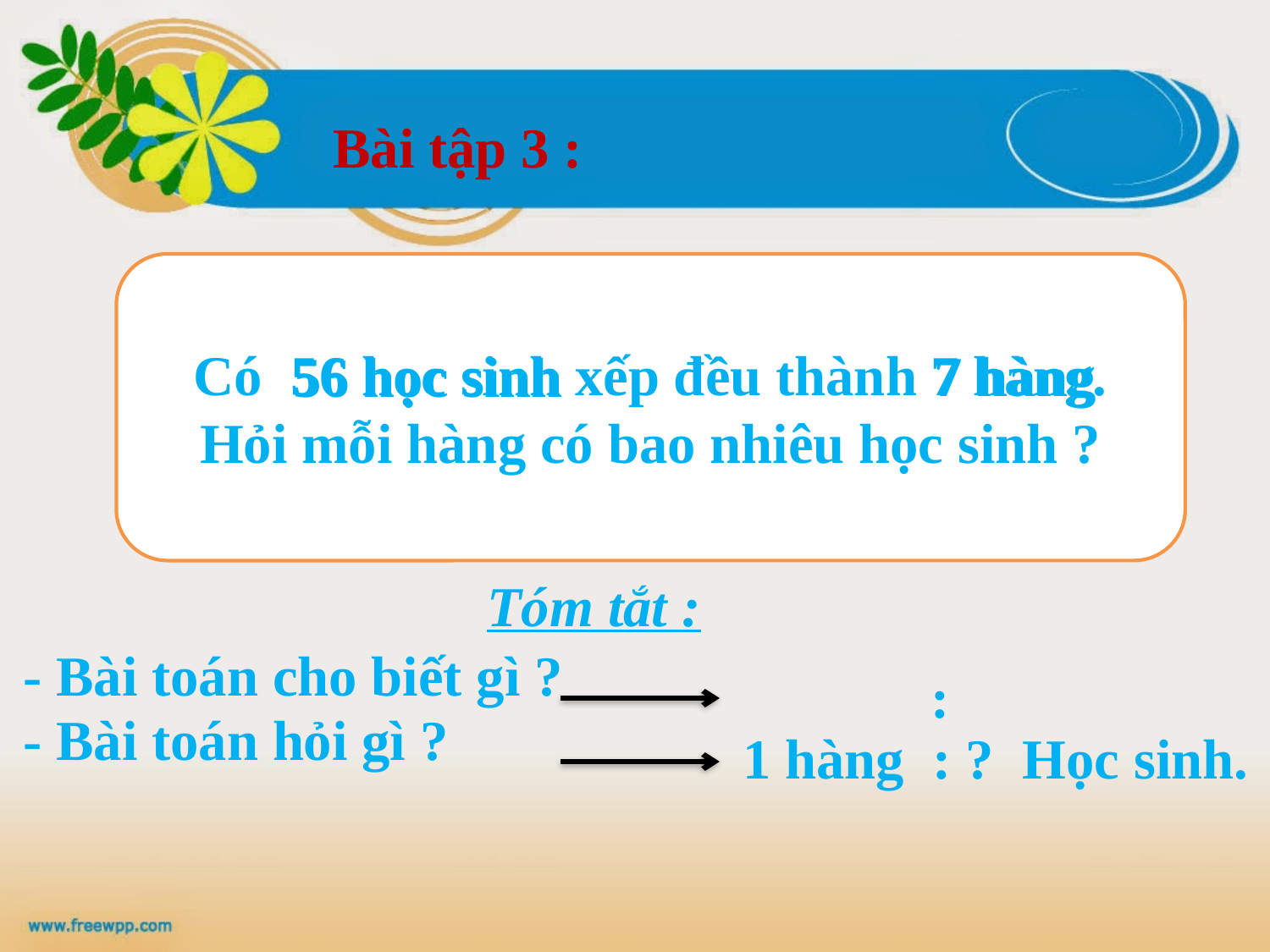

#
Bài tập 3 :
Có  56 học sinh xếp đều thành 7 hàng. Hỏi mỗi hàng có bao nhiêu học sinh ?
7 hàng
56 học sinh
Tóm tắt :
- Bài toán cho biết gì ?
:
- Bài toán hỏi gì ?
1 hàng  : ?  Học sinh.